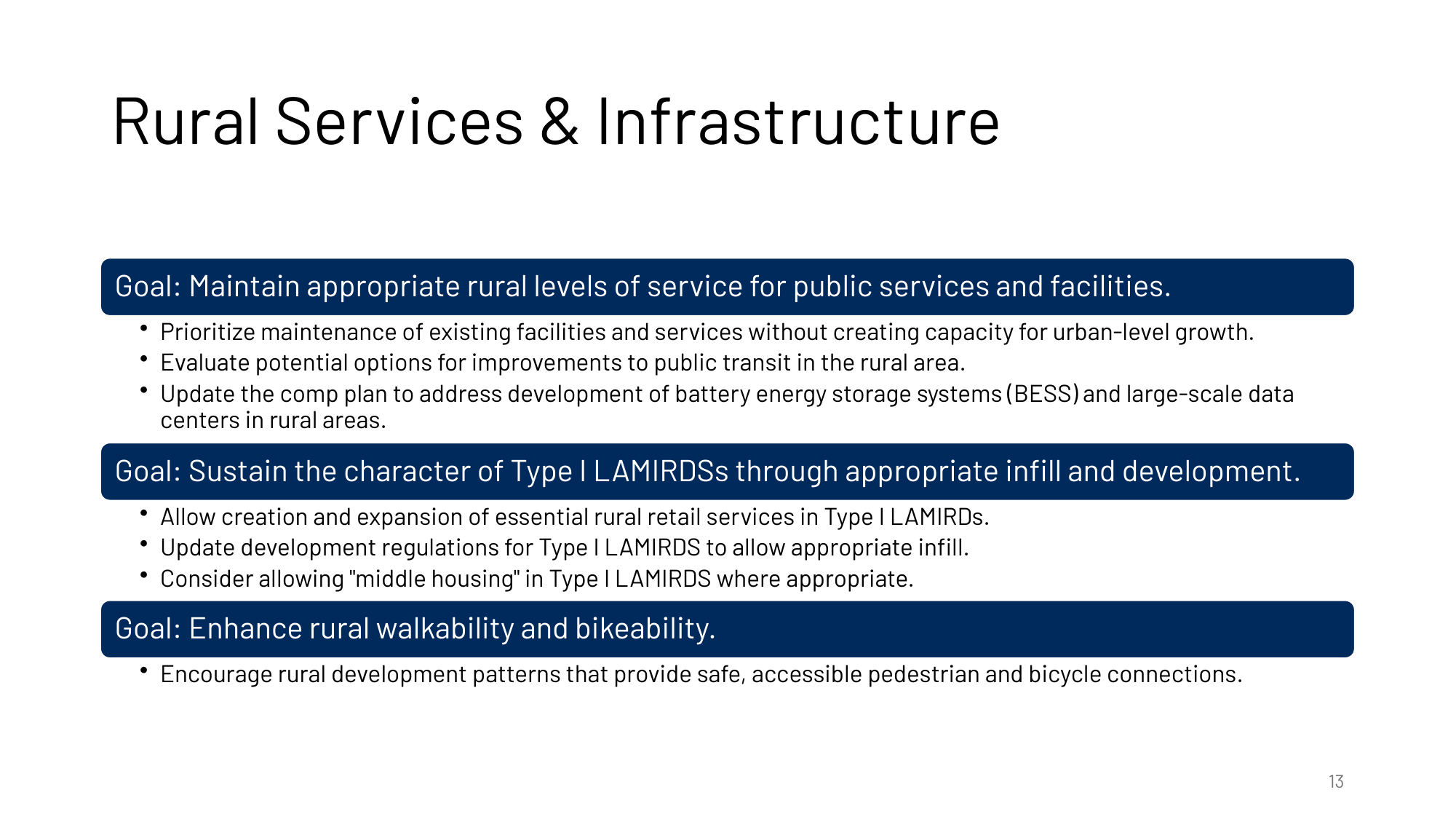

# Rural Services & Infrastructure
Goal: Maintain appropriate rural levels of service for public services and facilities.
Prioritize maintenance of existing facilities and services without creating capacity for urban-level growth.
Evaluate potential options for improvements to public transit in the rural area.
Update the comp plan to address development of battery energy storage systems (BESS) and large-scale data centers in rural areas.
Goal: Sustain the character of Type I LAMIRDSs through appropriate infill and development.
Allow creation and expansion of essential rural retail services in Type I LAMIRDs.
Update development regulations for Type I LAMIRDS to allow appropriate infill.
Consider allowing "middle housing" in Type I LAMIRDS where appropriate.
Goal: Enhance rural walkability and bikeability.
Encourage rural development patterns that provide safe, accessible pedestrian and bicycle connections.
13